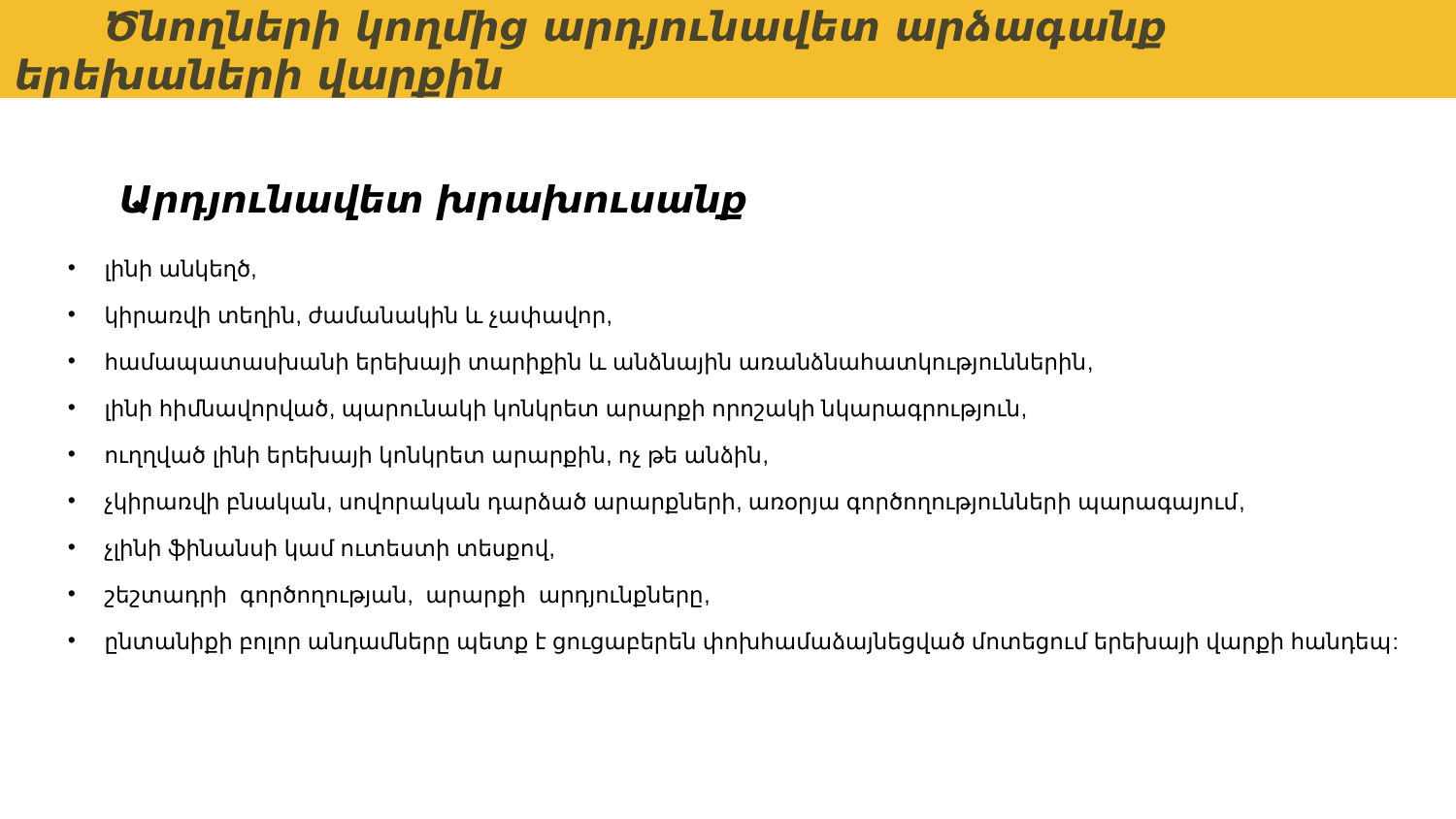

Ծնողների կողմից արդյունավետ արձագանք երեխաների վարքին
    Արդյունավետ խրախուսանք

լինի անկեղծ,
կիրառվի տեղին, ժամանակին և չափավոր,
համապատասխանի երեխայի տարիքին և անձնային առանձնահատկություններին,
լինի հիմնավորված, պարունակի կոնկրետ արարքի որոշակի նկարագրություն,
ուղղված լինի երեխայի կոնկրետ արարքին, ոչ թե անձին,
չկիրառվի բնական, սովորական դարձած արարքների, առօրյա գործողությունների պարագայում,
չլինի ֆինանսի կամ ուտեստի տեսքով,
շեշտադրի  գործողության,  արարքի  արդյունքները,
ընտանիքի բոլոր անդամները պետք է ցուցաբերեն փոխհամաձայնեցված մոտեցում երեխայի վարքի հանդեպ: